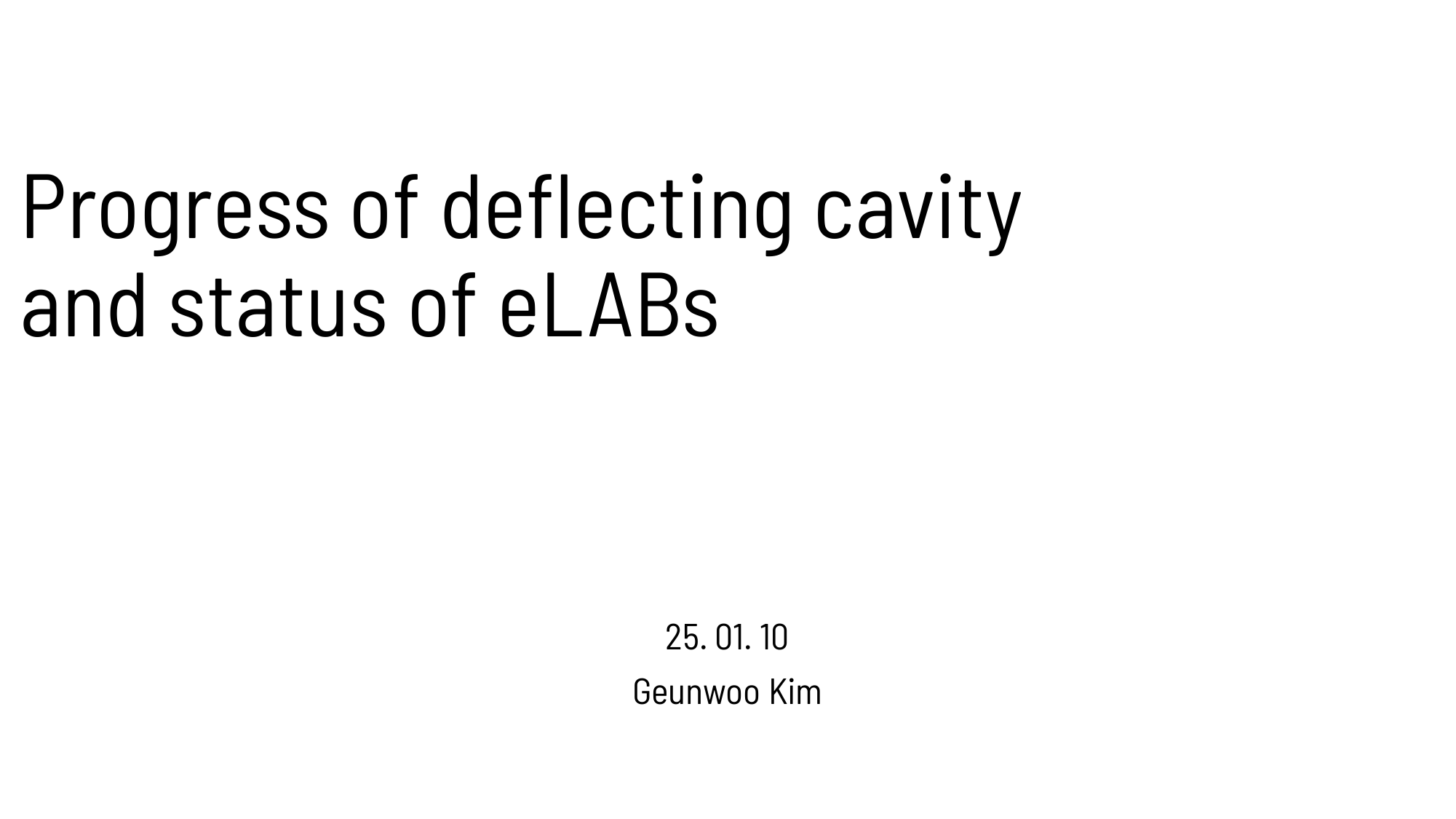

# Progress of deflecting cavity and status of eLABs
25. 01. 10
Geunwoo Kim